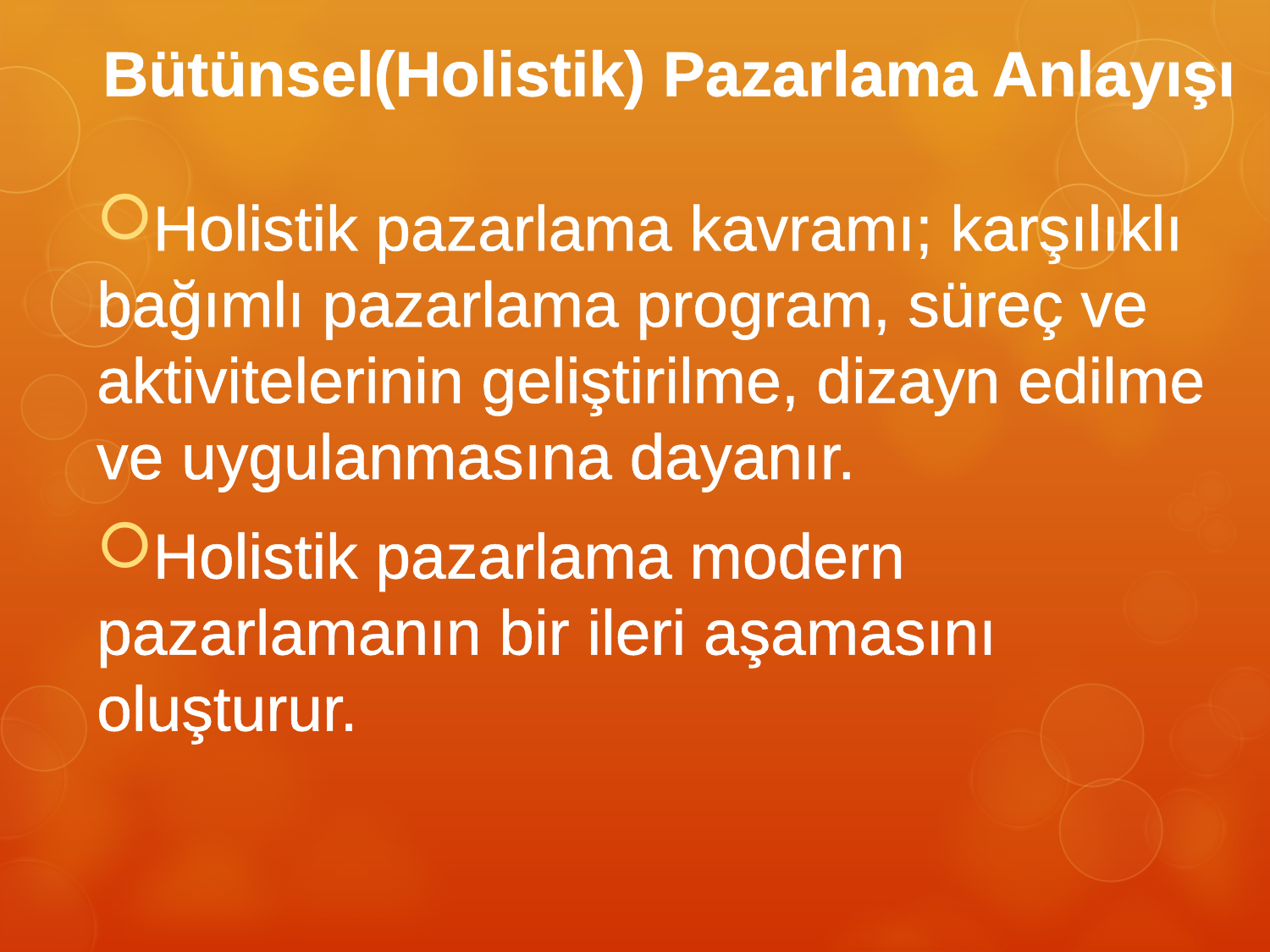

Bütünsel(Holistik) Pazarlama Anlayışı

Holistik pazarlama kavramı; karşılıklı bağımlı pazarlama program, süreç ve aktivitelerinin geliştirilme, dizayn edilme ve uygulanmasına dayanır.
Holistik pazarlama modern pazarlamanın bir ileri aşamasını oluşturur.